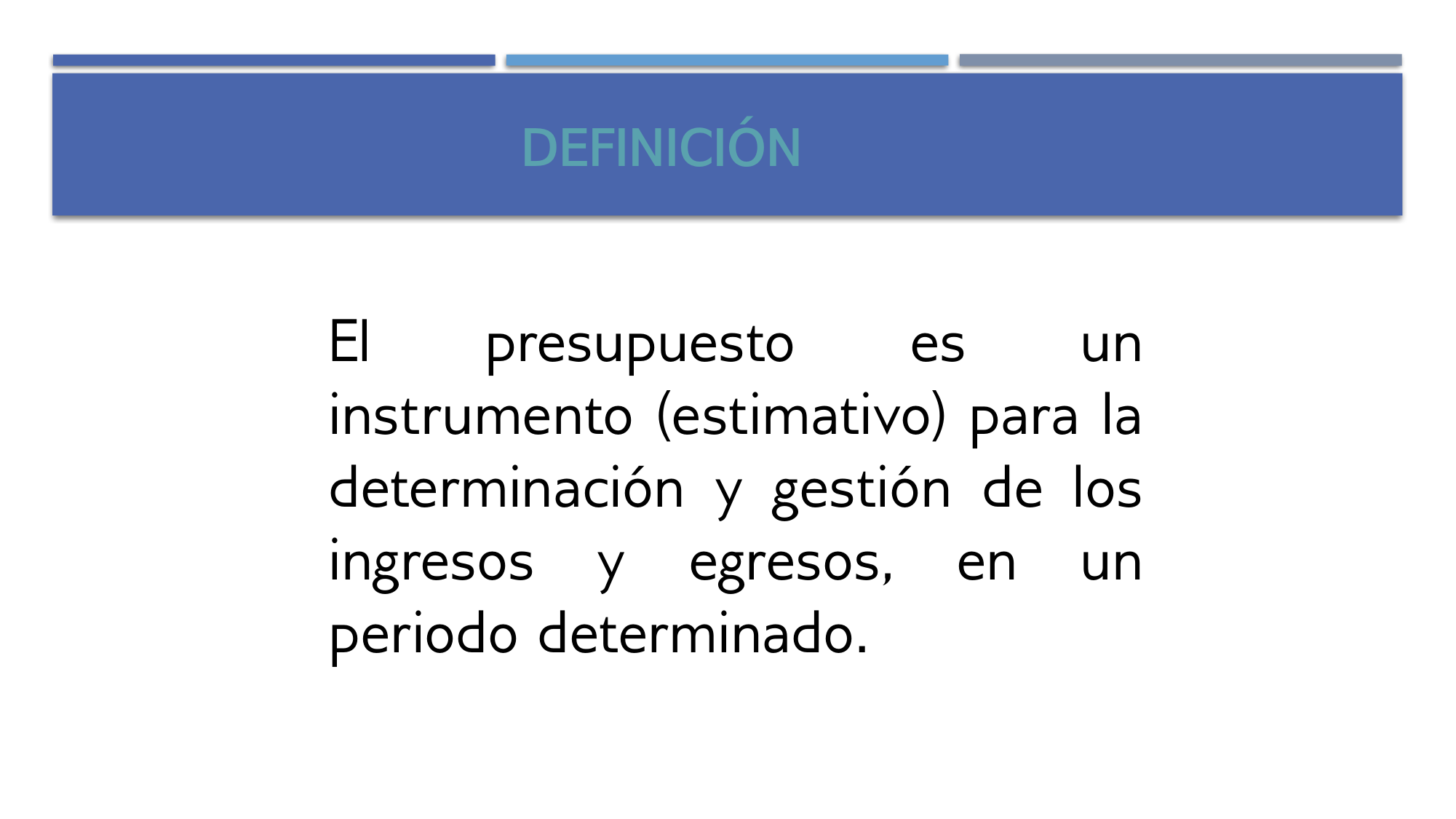

DEFINICIÓN
El presupuesto es un instrumento (estimativo) para la determinación y gestión de los ingresos y egresos, en un periodo determinado.